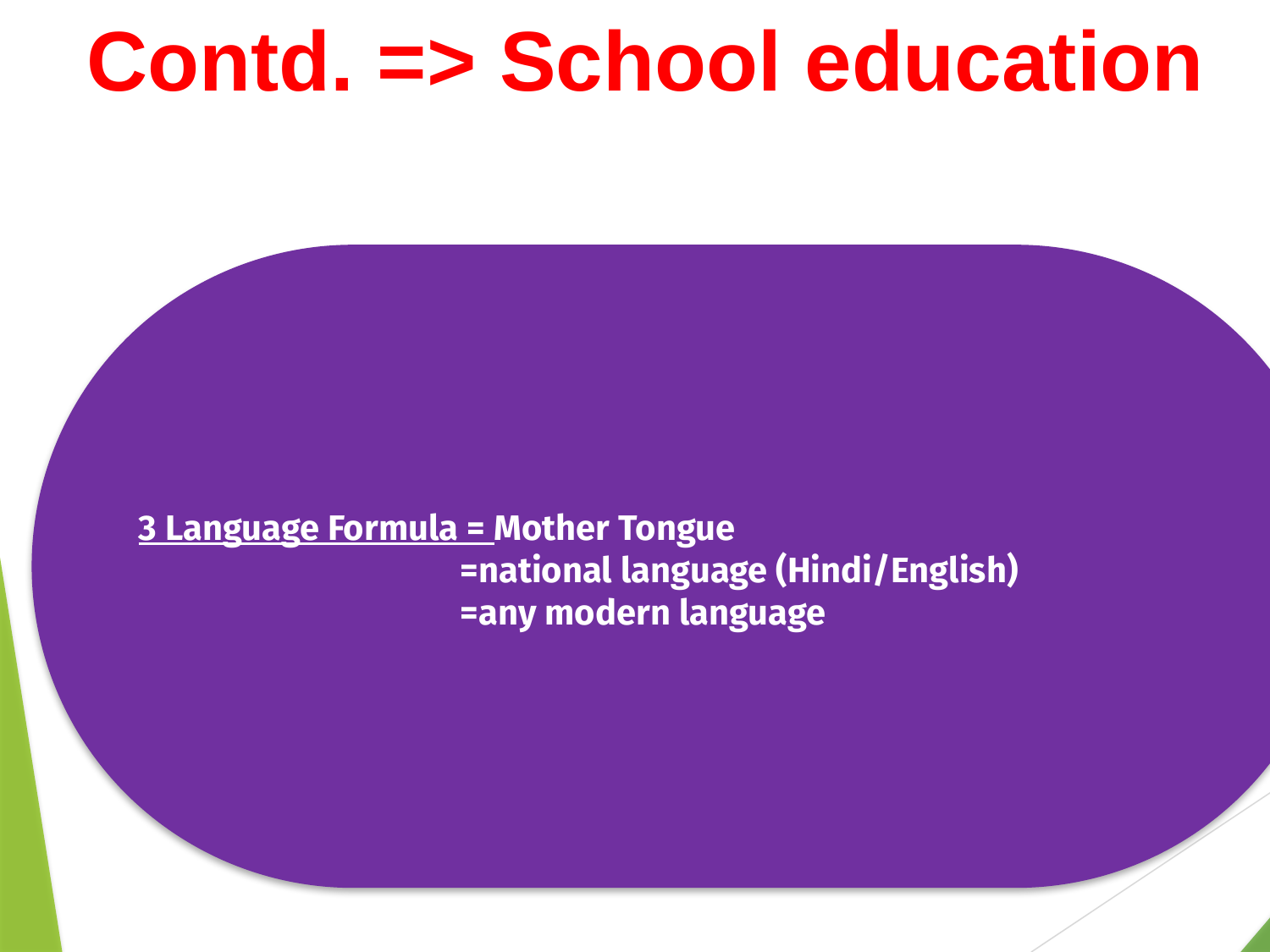

# Contd. => School education

3 Language Formula = Mother Tongue
		        =national language (Hindi/English)
		        =any modern language